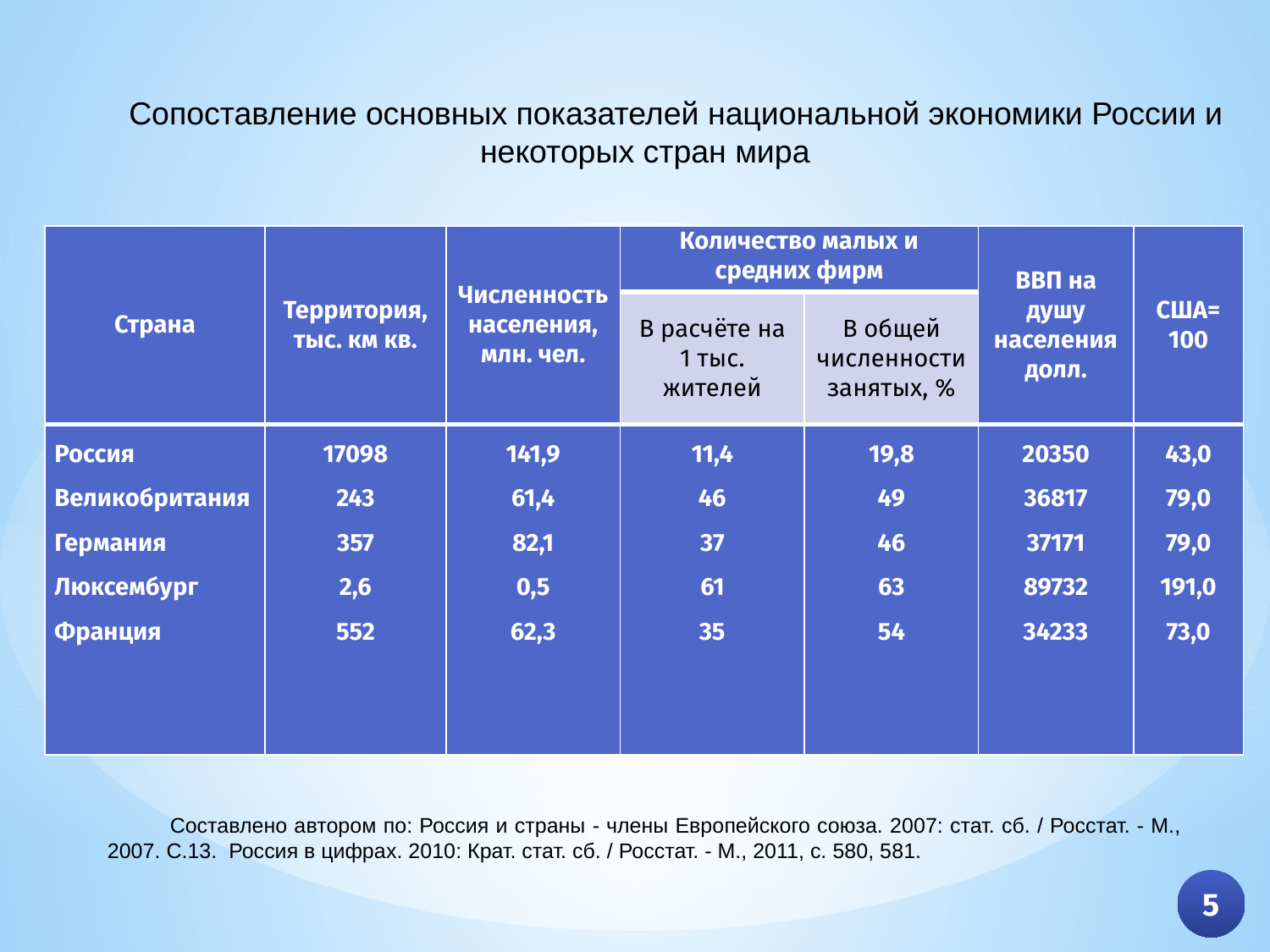

Сопоставление основных показателей национальной экономики России и некоторых стран мира
| Страна | Территория, тыс. км кв. | Численность населения, млн. чел. | Количество малых и средних фирм |  | ВВП на душу населения долл. | США= 100 |
| --- | --- | --- | --- | --- | --- | --- |
|  |  |  | В расчёте на 1 тыс. жителей | В общей численности занятых, % |  |  |
| Россия Великобритания Германия Люксембург Франция | 17098 243 357 2,6 552 | 141,9 61,4 82,1 0,5 62,3 | 11,4 46 37 61 35 | 19,8 49 46 63 54 | 20350 36817 37171 89732 34233 | 43,0 79,0 79,0 191,0 73,0 |
Составлено автором по: Россия и страны - члены Европейского союза. 2007: стат. сб. / Росстат. - М., 2007. С.13.  Россия в цифрах. 2010: Крат. стат. сб. / Росстат. - М., 2011, с. 580, 581.

5